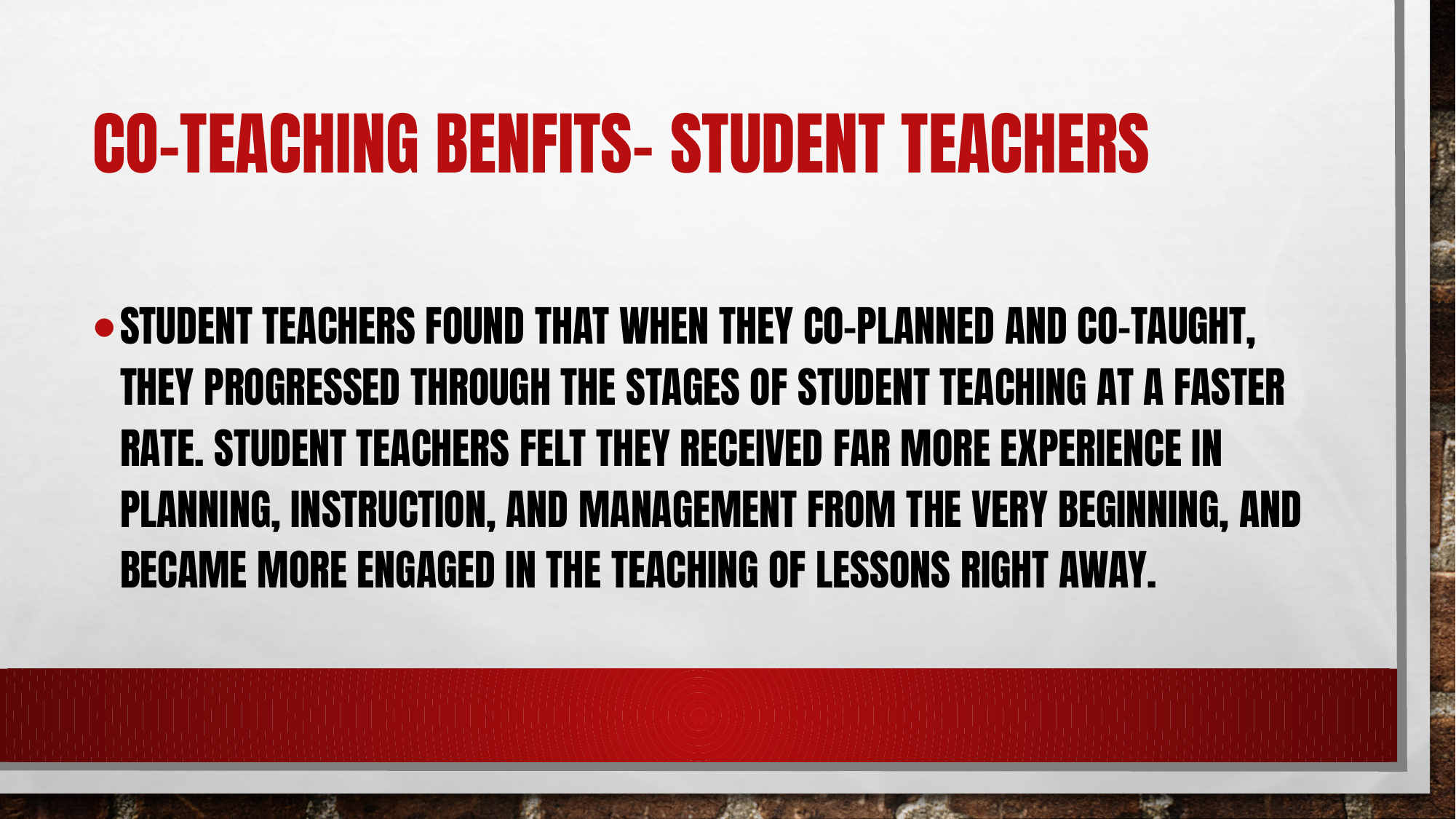

# Co-teaching benfits- student teachers
Student teachers found that when they co-planned and co-taught, they progressed through the stages of student teaching at a faster rate. Student teachers felt they received far more experience in planning, instruction, and management from the very beginning, and became more engaged in the teaching of lessons right away.